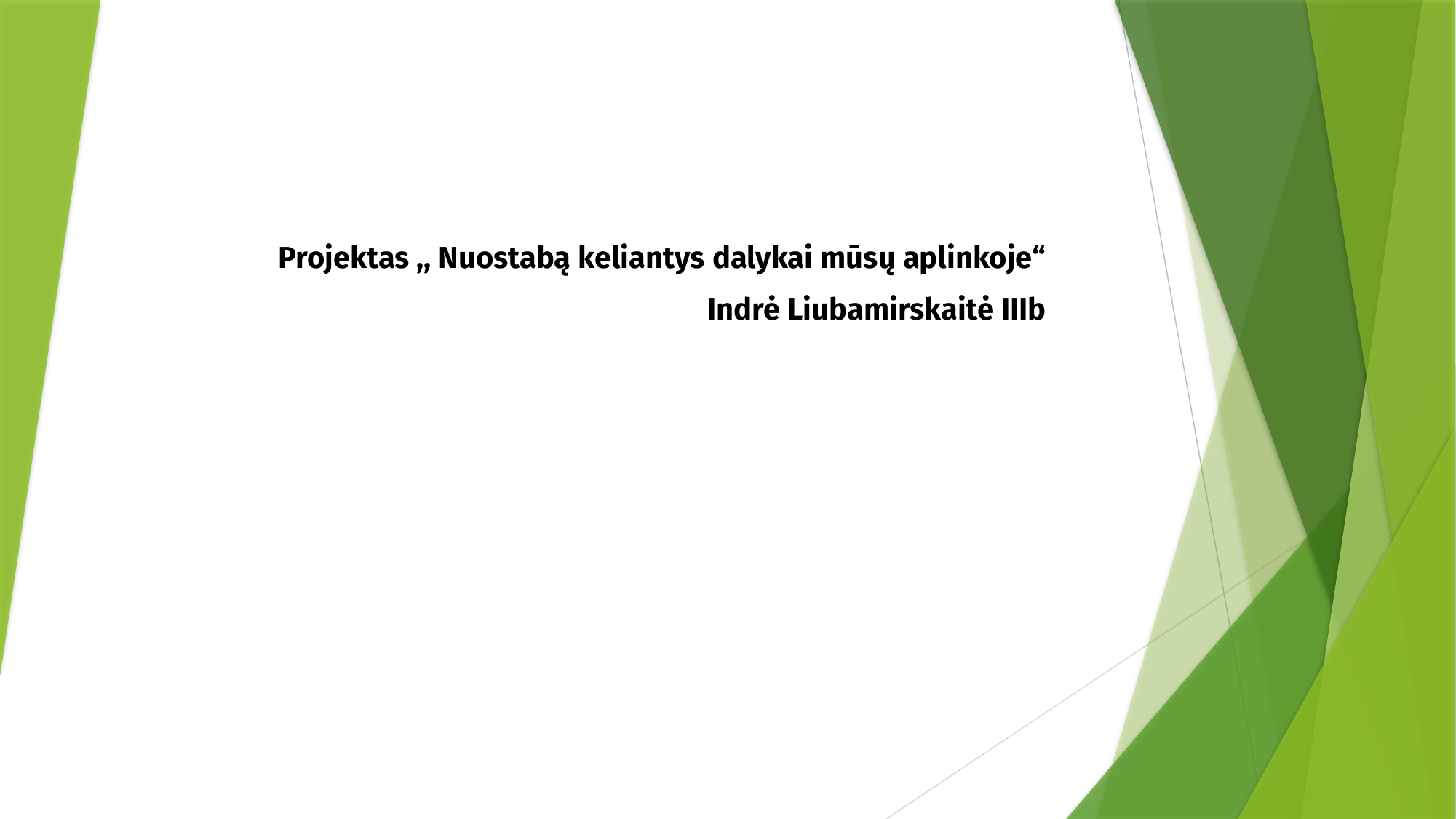

Projektas ,, Nuostabą keliantys dalykai mūsų aplinkoje“
Indrė Liubamirskaitė IIIb